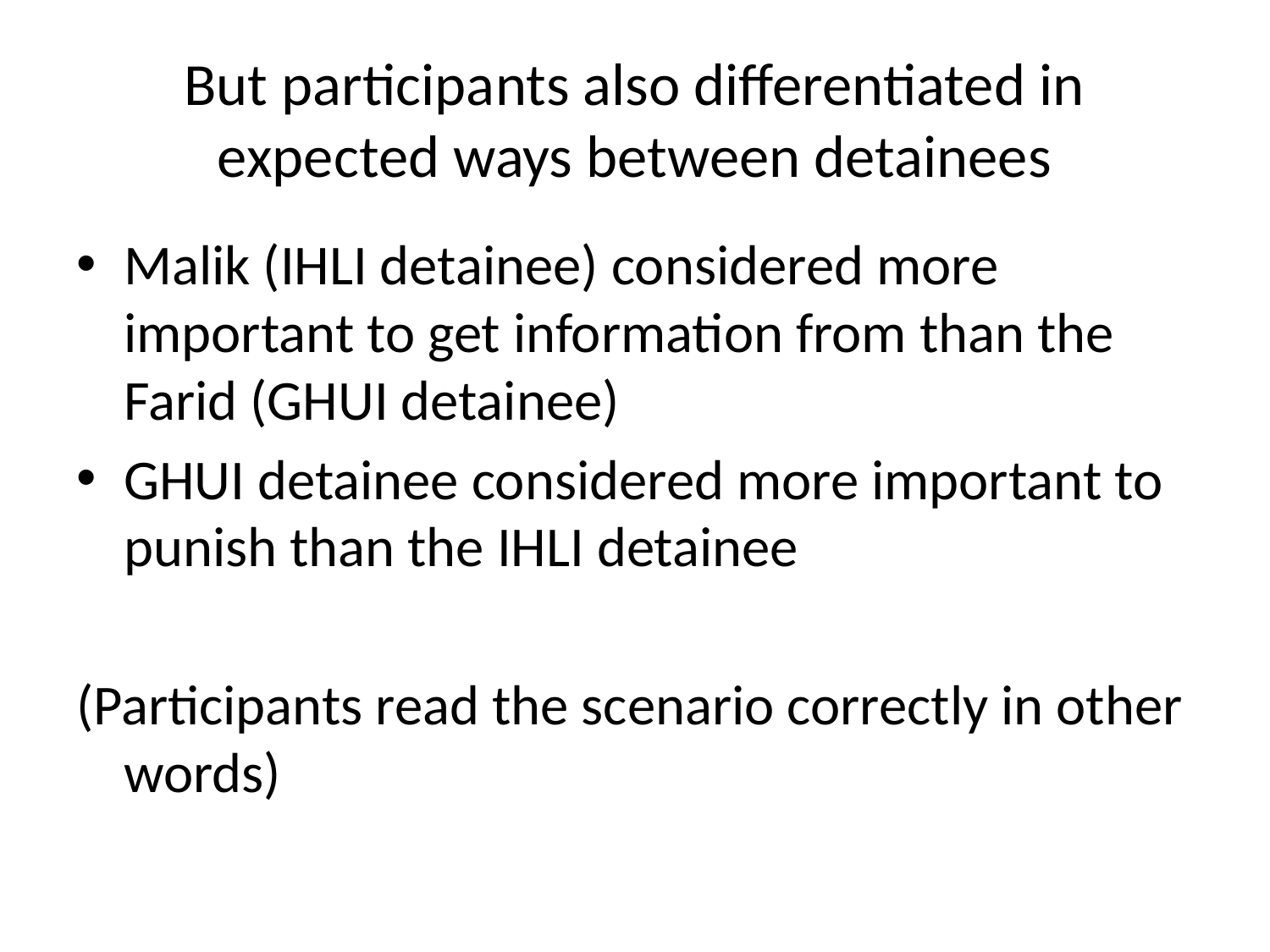

# But participants also differentiated in expected ways between detainees
Malik (IHLI detainee) considered more important to get information from than the Farid (GHUI detainee)
GHUI detainee considered more important to punish than the IHLI detainee

(Participants read the scenario correctly in other words)